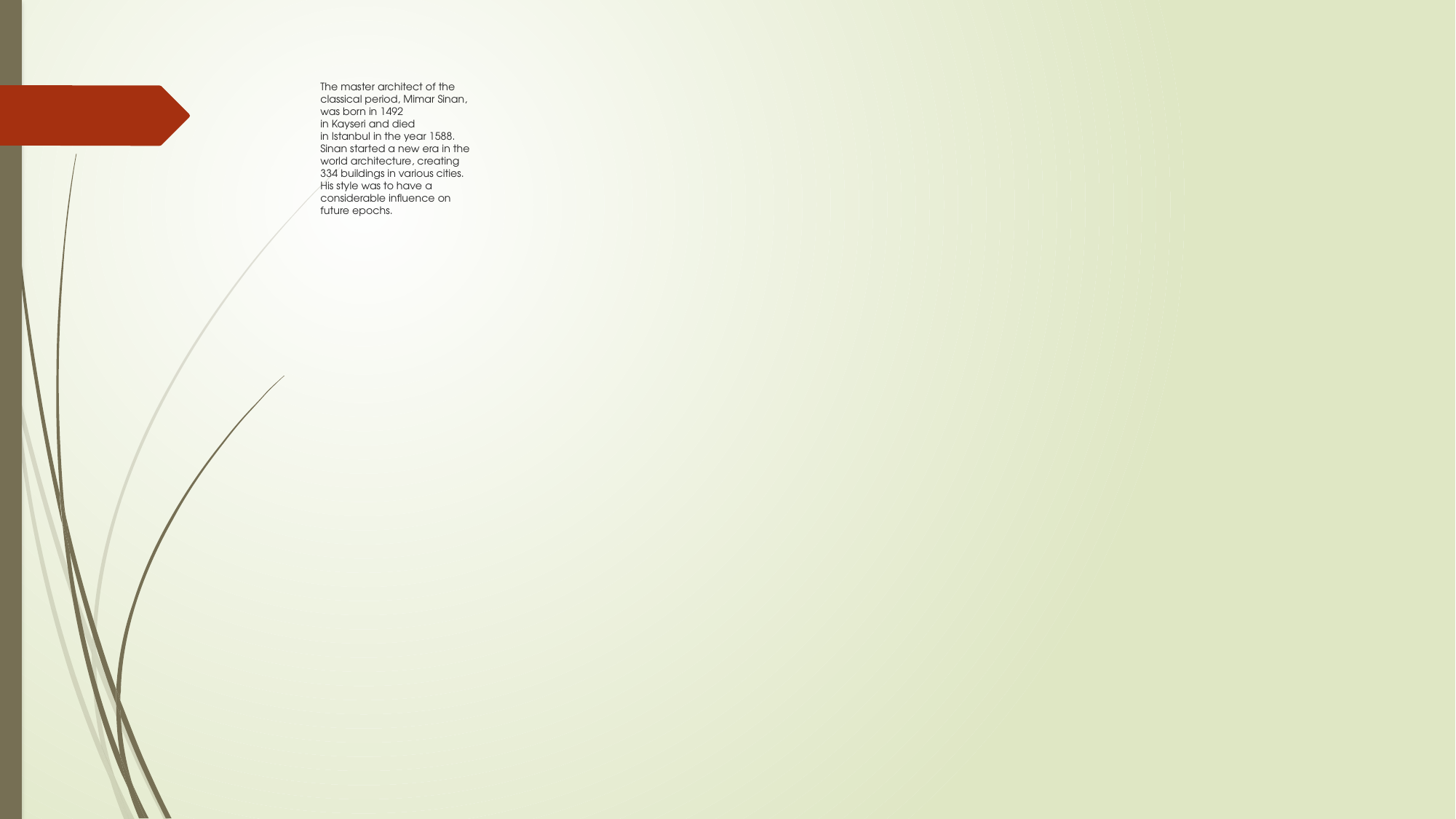

# The master architect of the classical period, Mimar Sinan, was born in 1492 in Kayseri and died in Istanbul in the year 1588. Sinan started a new era in the world architecture, creating 334 buildings in various cities. His style was to have a considerable influence on future epochs.